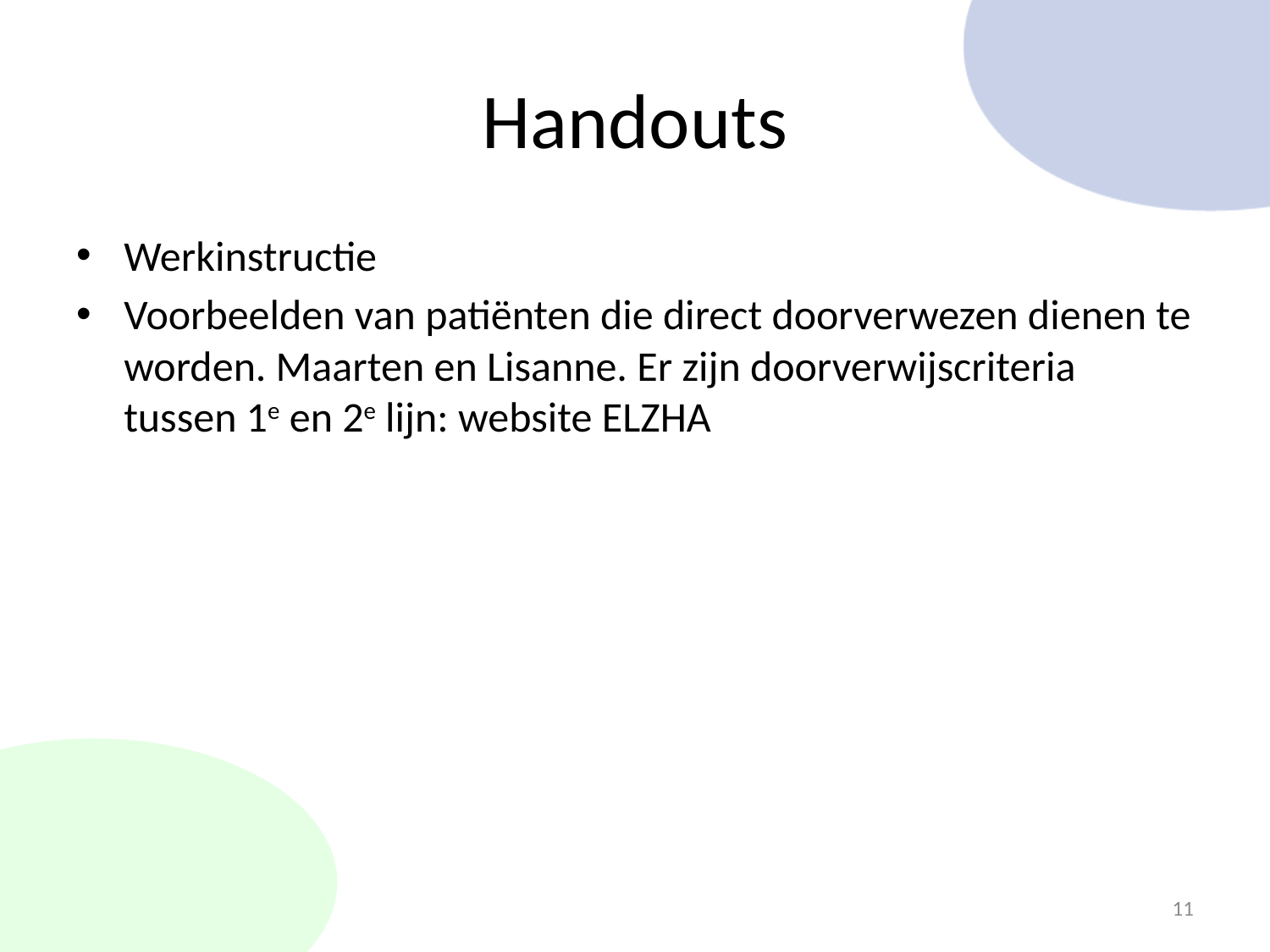

# Handouts
Werkinstructie
Voorbeelden van patiënten die direct doorverwezen dienen te worden. Maarten en Lisanne. Er zijn doorverwijscriteria tussen 1e en 2e lijn: website ELZHA

11